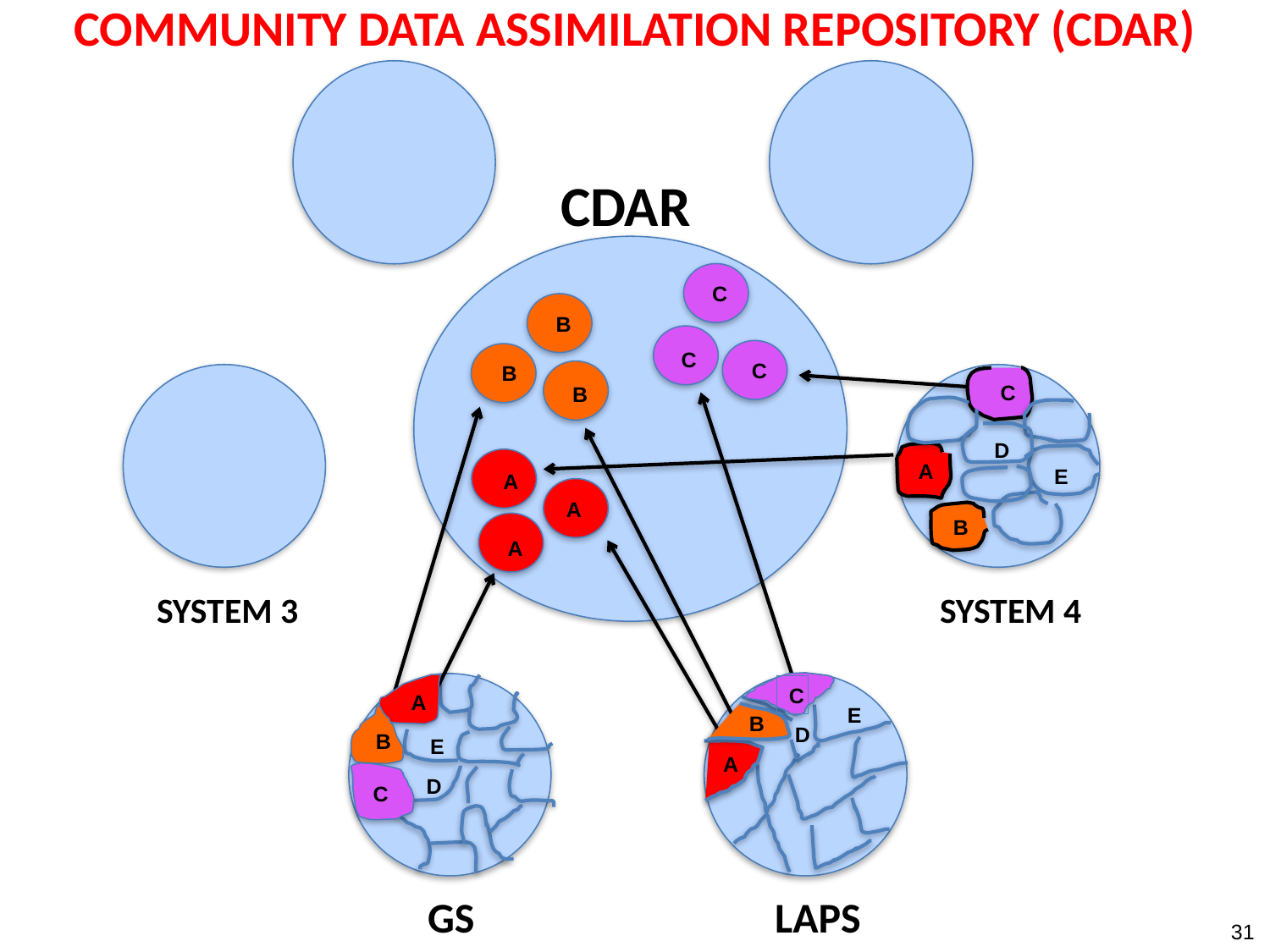

# COMMUNITY DATA ASSIMILATION REPOSITORY (CDAR)

CDAR

C

B

C

C
B

C
B

D

A
E
A

A

B

A
SYSTEM 3
SYSTEM 4

C
A

E

B

D
B
E

A

D

C

GSI
LAPS
31